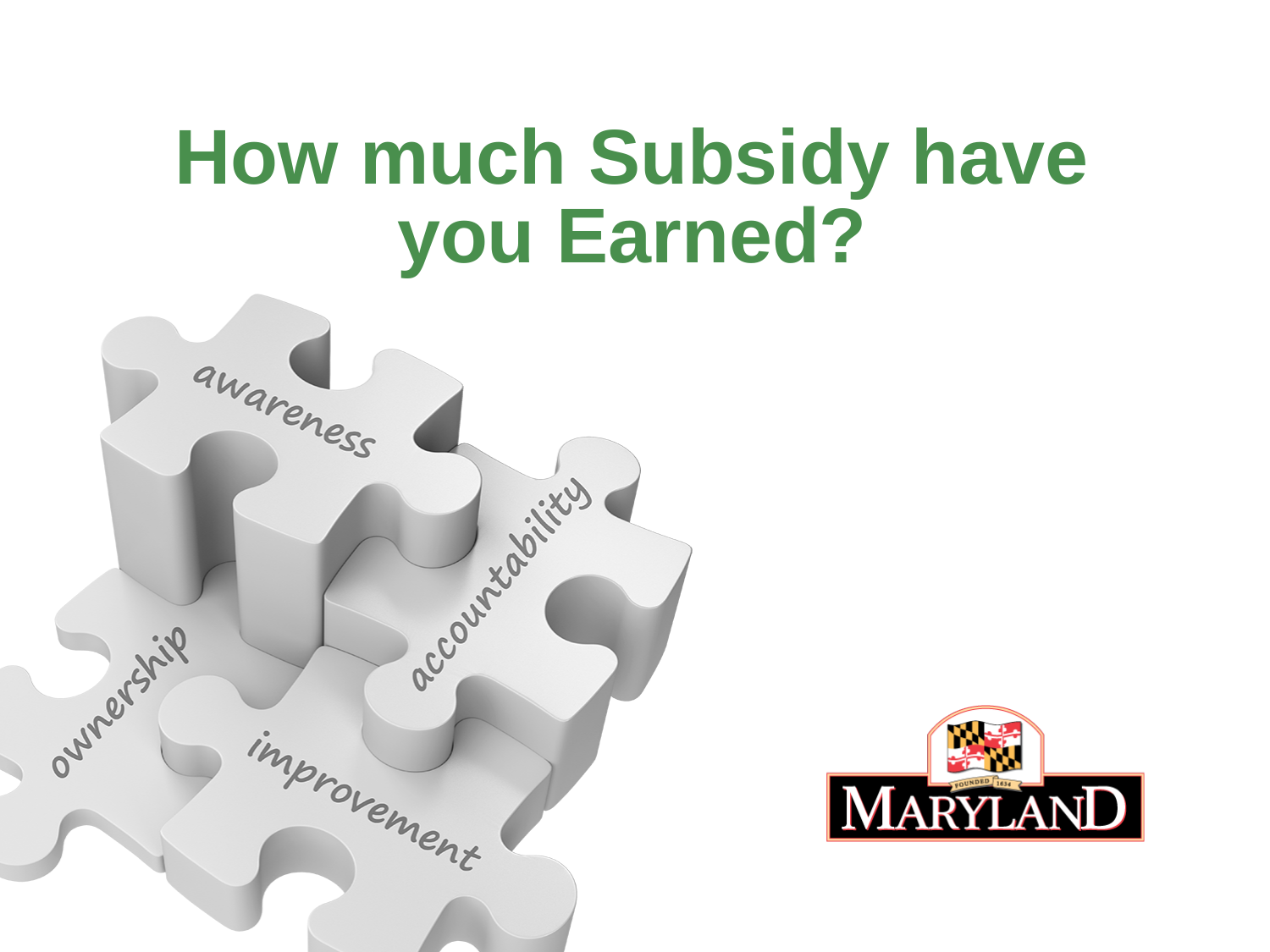

# How much Subsidy have you Earned?